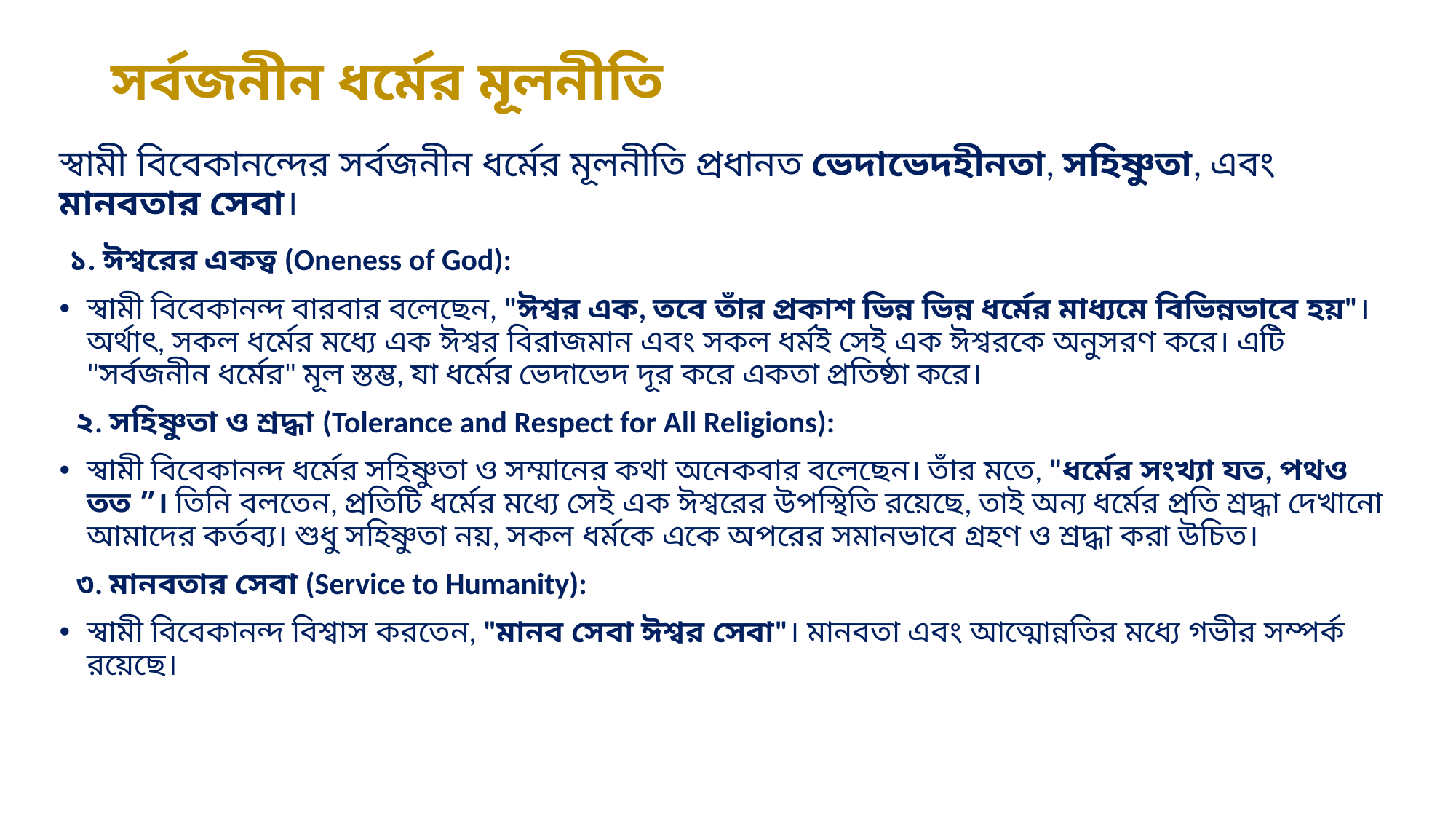

# সর্বজনীন ধর্মের মূলনীতি
স্বামী বিবেকানন্দের সর্বজনীন ধর্মের মূলনীতি প্রধানত ভেদাভেদহীনতা, সহিষ্ণুতা, এবং মানবতার সেবা।
 ১. ঈশ্বরের একত্ব (Oneness of God):
স্বামী বিবেকানন্দ বারবার বলেছেন, "ঈশ্বর এক, তবে তাঁর প্রকাশ ভিন্ন ভিন্ন ধর্মের মাধ্যমে বিভিন্নভাবে হয়"। অর্থাৎ, সকল ধর্মের মধ্যে এক ঈশ্বর বিরাজমান এবং সকল ধর্মই সেই এক ঈশ্বরকে অনুসরণ করে। এটি "সর্বজনীন ধর্মের" মূল স্তম্ভ, যা ধর্মের ভেদাভেদ দূর করে একতা প্রতিষ্ঠা করে।
   ২. সহিষ্ণুতা ও শ্রদ্ধা (Tolerance and Respect for All Religions):
স্বামী বিবেকানন্দ ধর্মের সহিষ্ণুতা ও সম্মানের কথা অনেকবার বলেছেন। তাঁর মতে, "ধর্মের সংখ্যা যত, পথও তত ”। তিনি বলতেন, প্রতিটি ধর্মের মধ্যে সেই এক ঈশ্বরের উপস্থিতি রয়েছে, তাই অন্য ধর্মের প্রতি শ্রদ্ধা দেখানো আমাদের কর্তব্য। শুধু সহিষ্ণুতা নয়, সকল ধর্মকে একে অপরের সমানভাবে গ্রহণ ও শ্রদ্ধা করা উচিত।
   ৩. মানবতার সেবা (Service to Humanity):
স্বামী বিবেকানন্দ বিশ্বাস করতেন, "মানব সেবা ঈশ্বর সেবা"। মানবতা এবং আত্মোন্নতির মধ্যে গভীর সম্পর্ক রয়েছে।